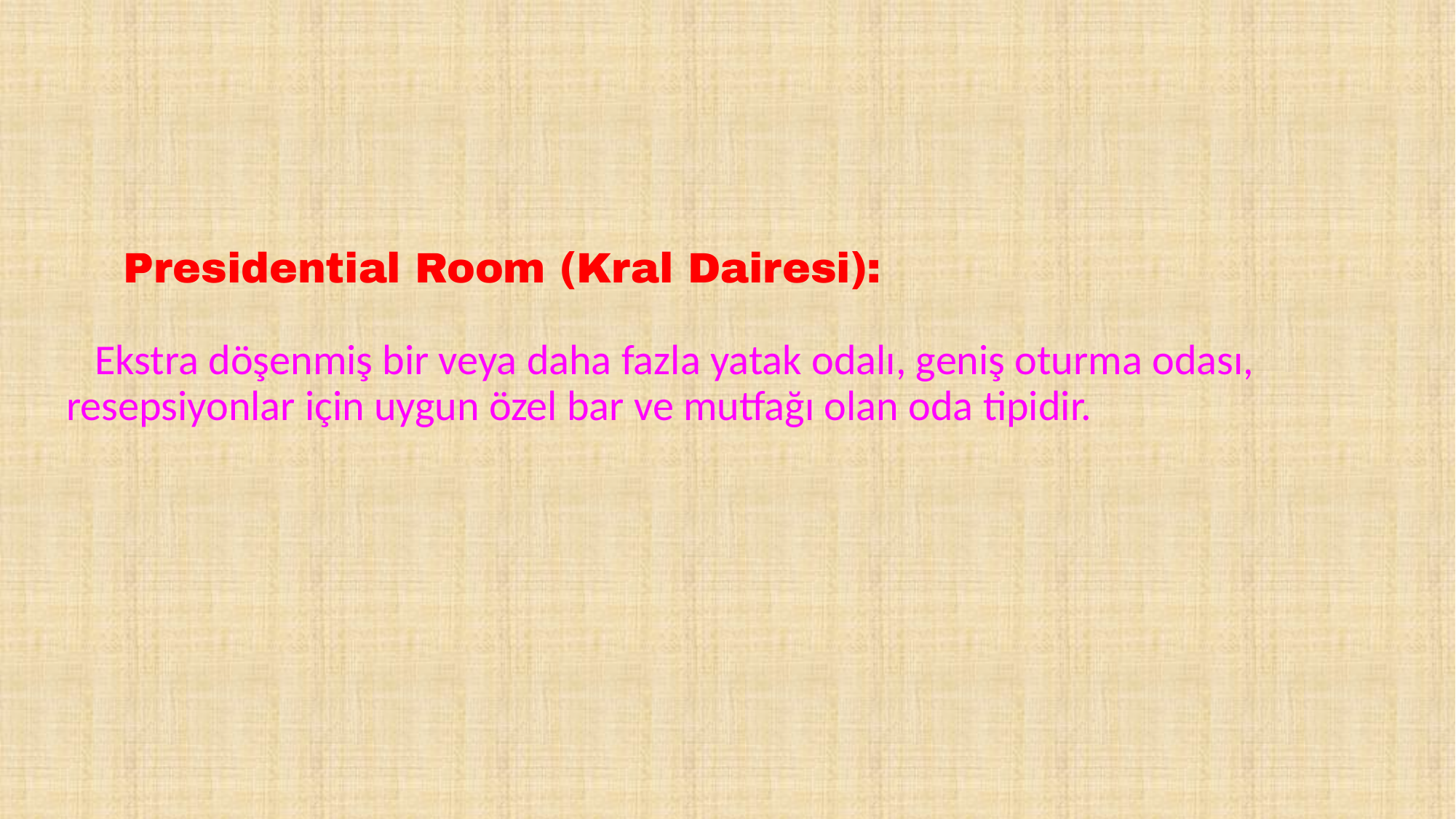

# Presidential Room (Kral Dairesi): Ekstra döşenmiş bir veya daha fazla yatak odalı, geniş oturma odası, resepsiyonlar için uygun özel bar ve mutfağı olan oda tipidir.